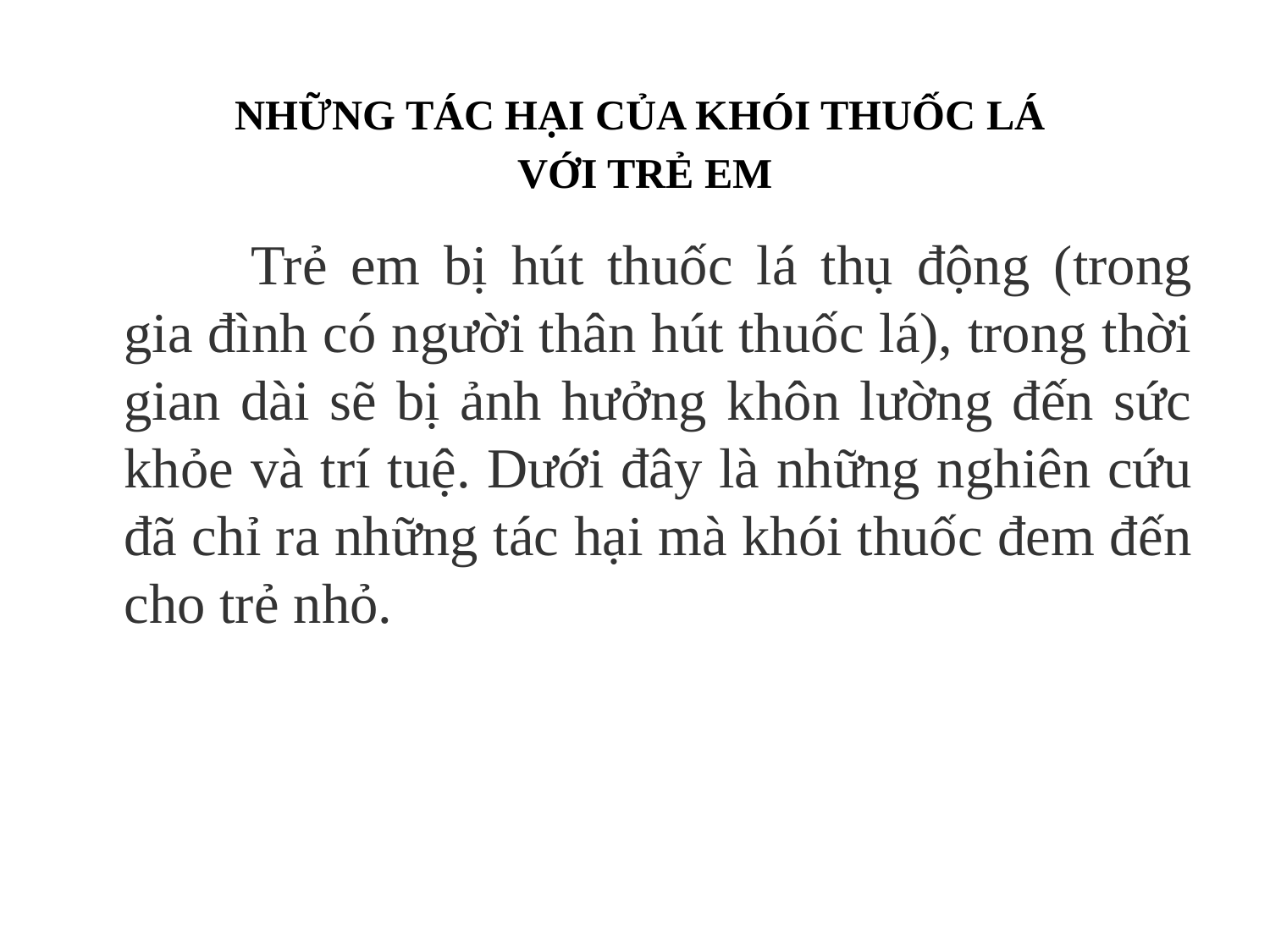

# NHỮNG TÁC HẠI CỦA KHÓI THUỐC LÁ VỚI TRẺ EM
		Trẻ em bị hút thuốc lá thụ động (trong gia đình có người thân hút thuốc lá), trong thời gian dài sẽ bị ảnh hưởng khôn lường đến sức khỏe và trí tuệ. Dưới đây là những nghiên cứu đã chỉ ra những tác hại mà khói thuốc đem đến cho trẻ nhỏ.